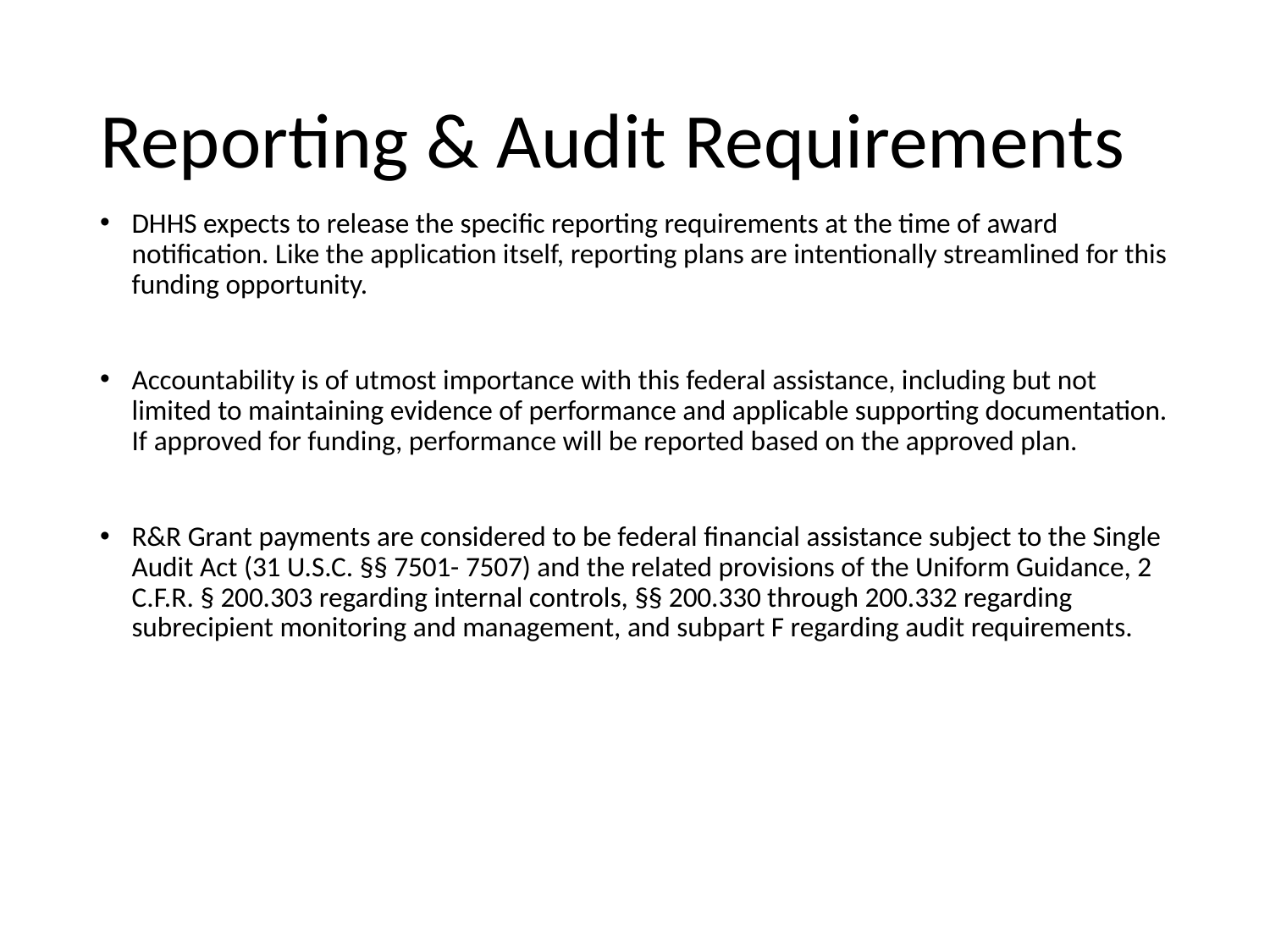

# Reporting & Audit Requirements
DHHS expects to release the specific reporting requirements at the time of award notification. Like the application itself, reporting plans are intentionally streamlined for this funding opportunity.

Accountability is of utmost importance with this federal assistance, including but not limited to maintaining evidence of performance and applicable supporting documentation. If approved for funding, performance will be reported based on the approved plan.

R&R Grant payments are considered to be federal financial assistance subject to the Single Audit Act (31 U.S.C. §§ 7501- 7507) and the related provisions of the Uniform Guidance, 2 C.F.R. § 200.303 regarding internal controls, §§ 200.330 through 200.332 regarding subrecipient monitoring and management, and subpart F regarding audit requirements.